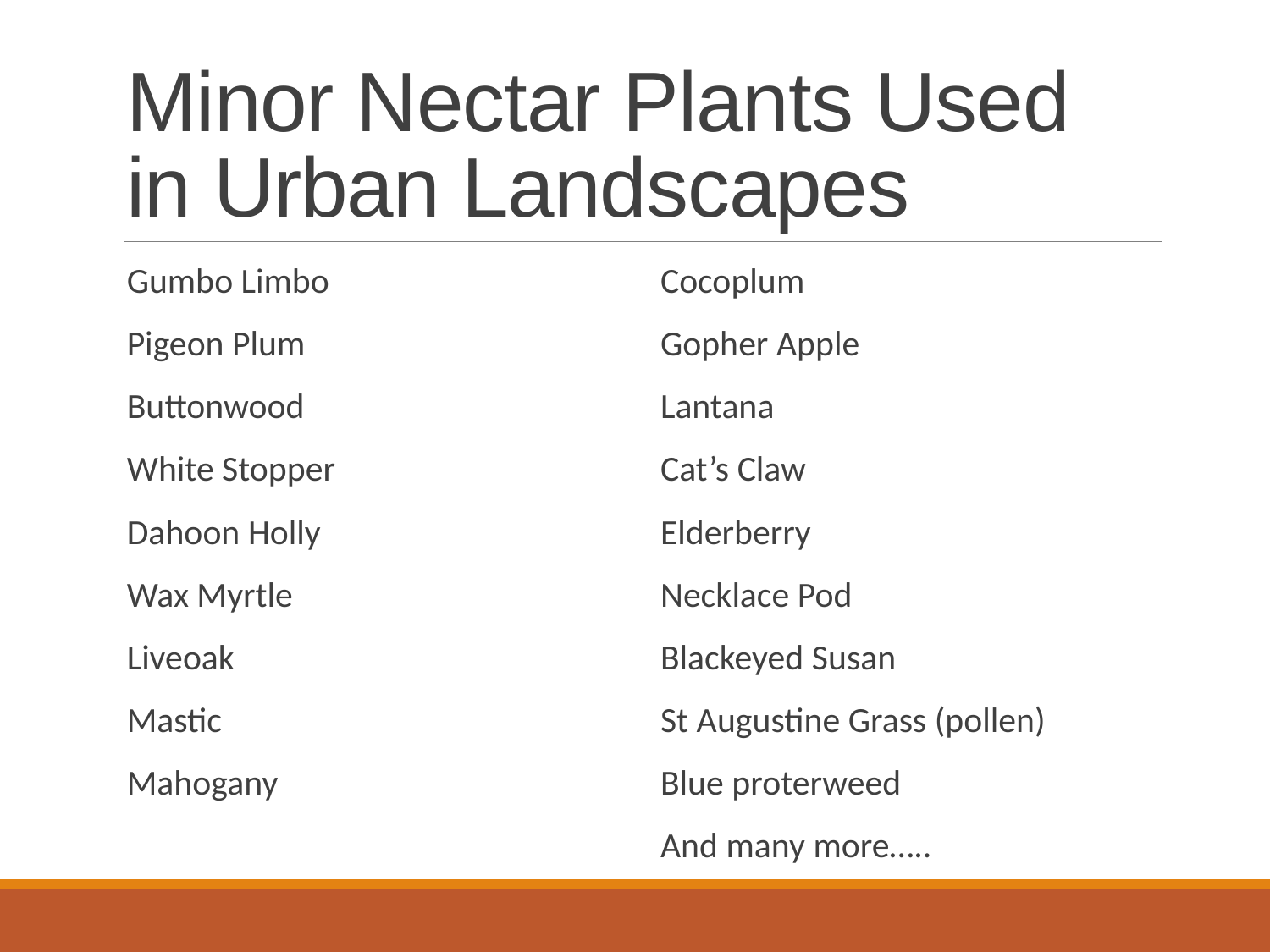

# Minor Nectar Plants Used in Urban Landscapes
Gumbo Limbo
Pigeon Plum
Buttonwood
White Stopper
Dahoon Holly
Wax Myrtle
Liveoak
Mastic
Mahogany

Cocoplum
Gopher Apple
Lantana
Cat’s Claw
Elderberry
Necklace Pod
Blackeyed Susan
St Augustine Grass (pollen)
Blue proterweed
And many more…..